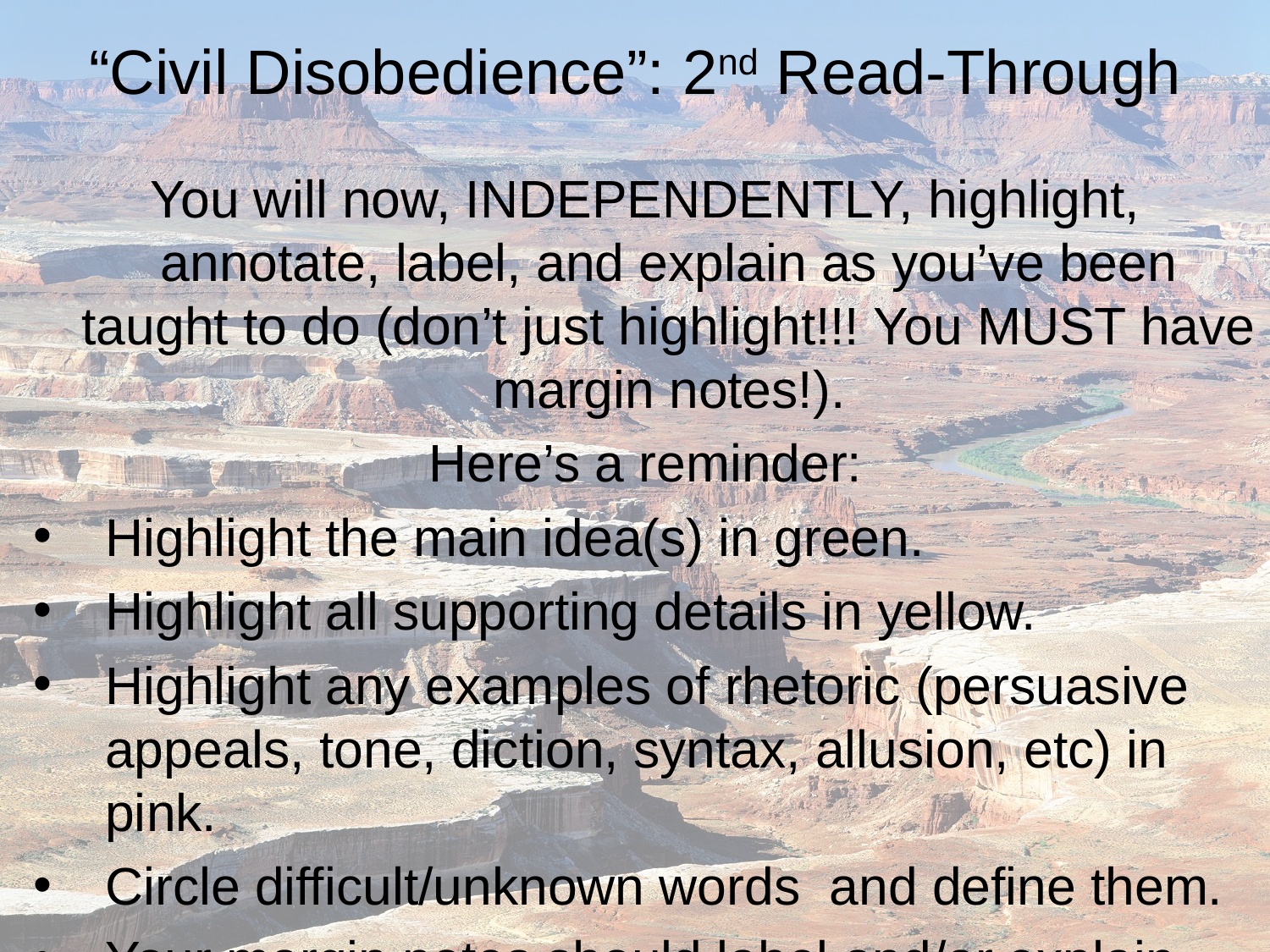

# “Civil Disobedience”: 2nd Read-Through
You will now, INDEPENDENTLY, highlight, annotate, label, and explain as you’ve been taught to do (don’t just highlight!!! You MUST have margin notes!).
Here’s a reminder:
Highlight the main idea(s) in green.
Highlight all supporting details in yellow.
Highlight any examples of rhetoric (persuasive appeals, tone, diction, syntax, allusion, etc) in pink.
Circle difficult/unknown words  and define them.
Your margin notes should label and/or explain.